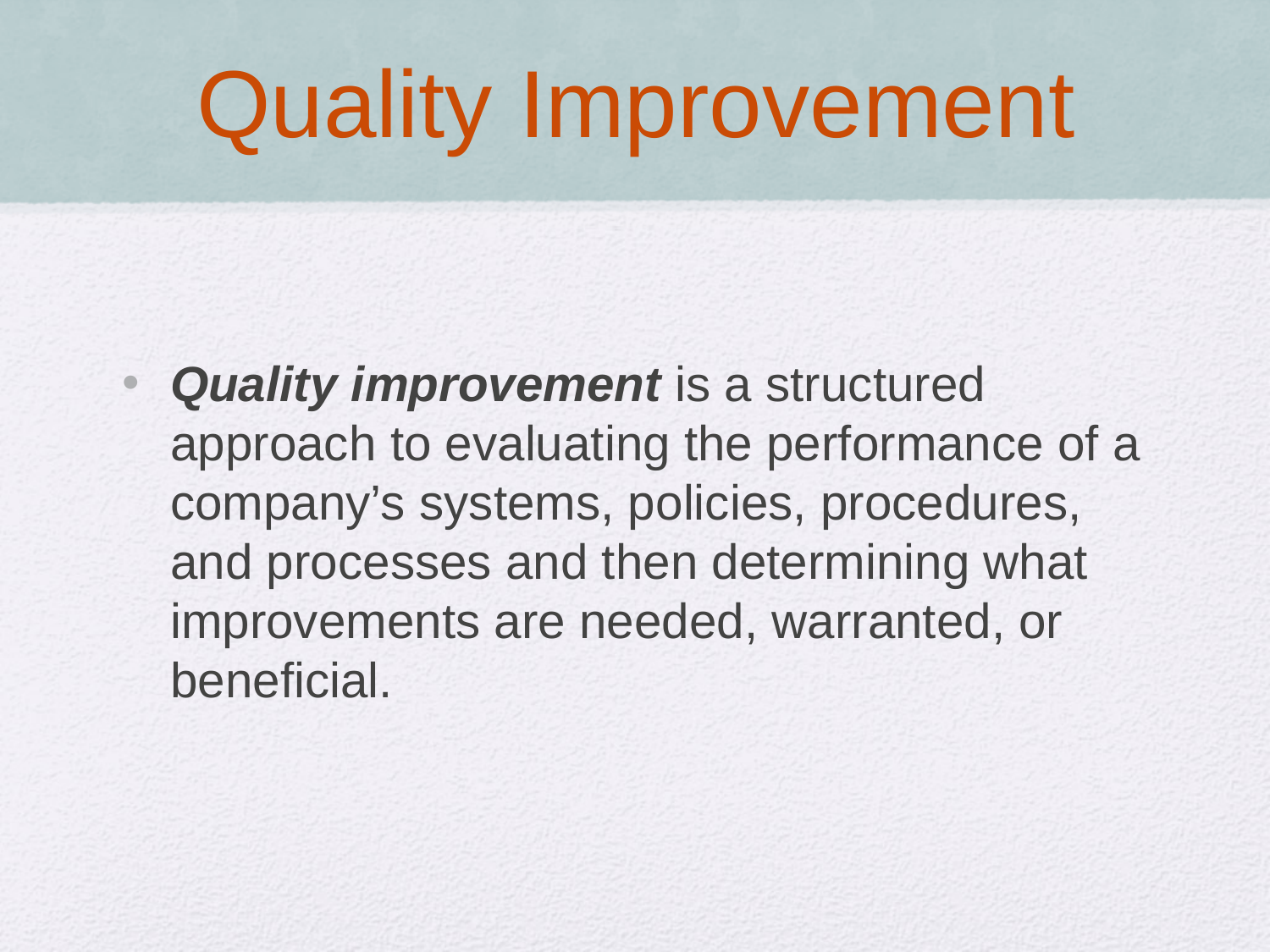

# Quality Improvement

Quality improvement is a structured approach to evaluating the performance of a company’s systems, policies, procedures, and processes and then determining what improvements are needed, warranted, or beneficial.